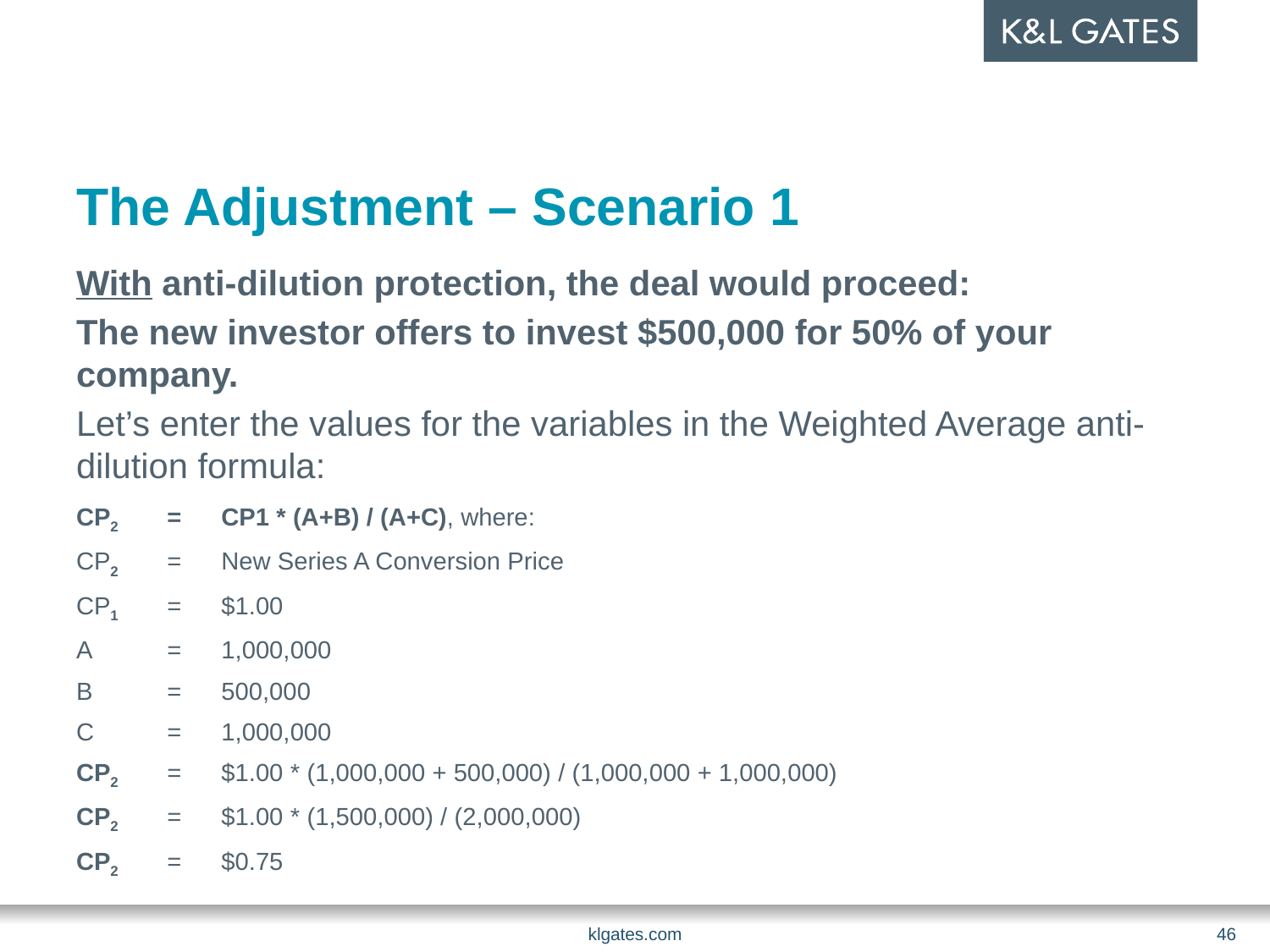

# The Adjustment – Scenario 1
With anti-dilution protection, the deal would proceed:
The new investor offers to invest $500,000 for 50% of your company.
Let’s enter the values for the variables in the Weighted Average anti-dilution formula:

| CP2 | = | CP1 \* (A+B) / (A+C), where: |
| --- | --- | --- |
| CP2 | = | New Series A Conversion Price |
| CP1 | = | $1.00 |
| A | = | 1,000,000 |
| B | = | 500,000 |
| C | = | 1,000,000 |
| CP2 | = | $1.00 \* (1,000,000 + 500,000) / (1,000,000 + 1,000,000) |
| CP2 | = | $1.00 \* (1,500,000) / (2,000,000) |
| CP2 | = | $0.75 |
klgates.com
46